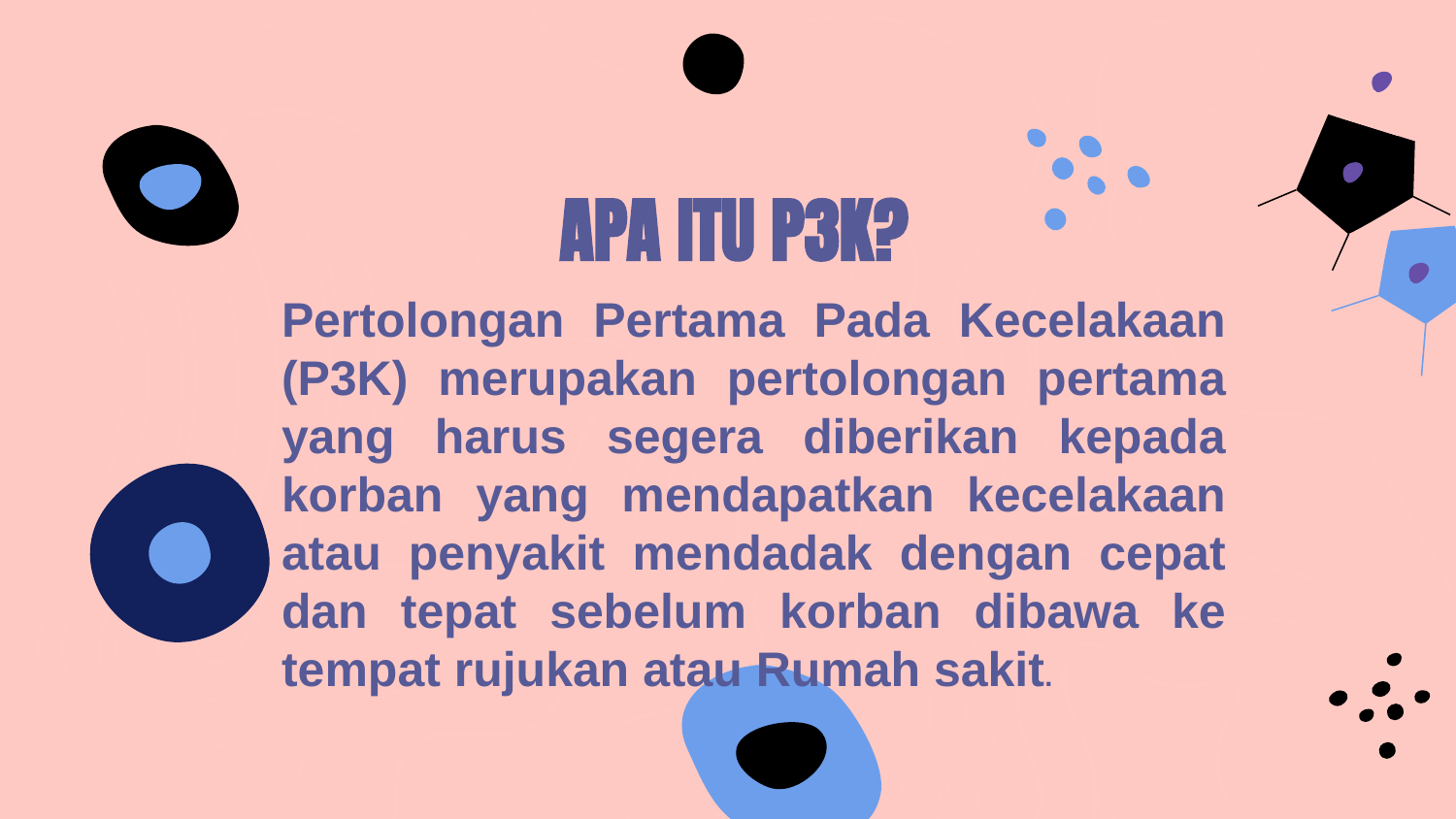

# APA ITU P3K?
Pertolongan Pertama Pada Kecelakaan (P3K) merupakan pertolongan pertama yang harus segera diberikan kepada korban yang mendapatkan kecelakaan atau penyakit mendadak dengan cepat dan tepat sebelum korban dibawa ke tempat rujukan atau Rumah sakit.